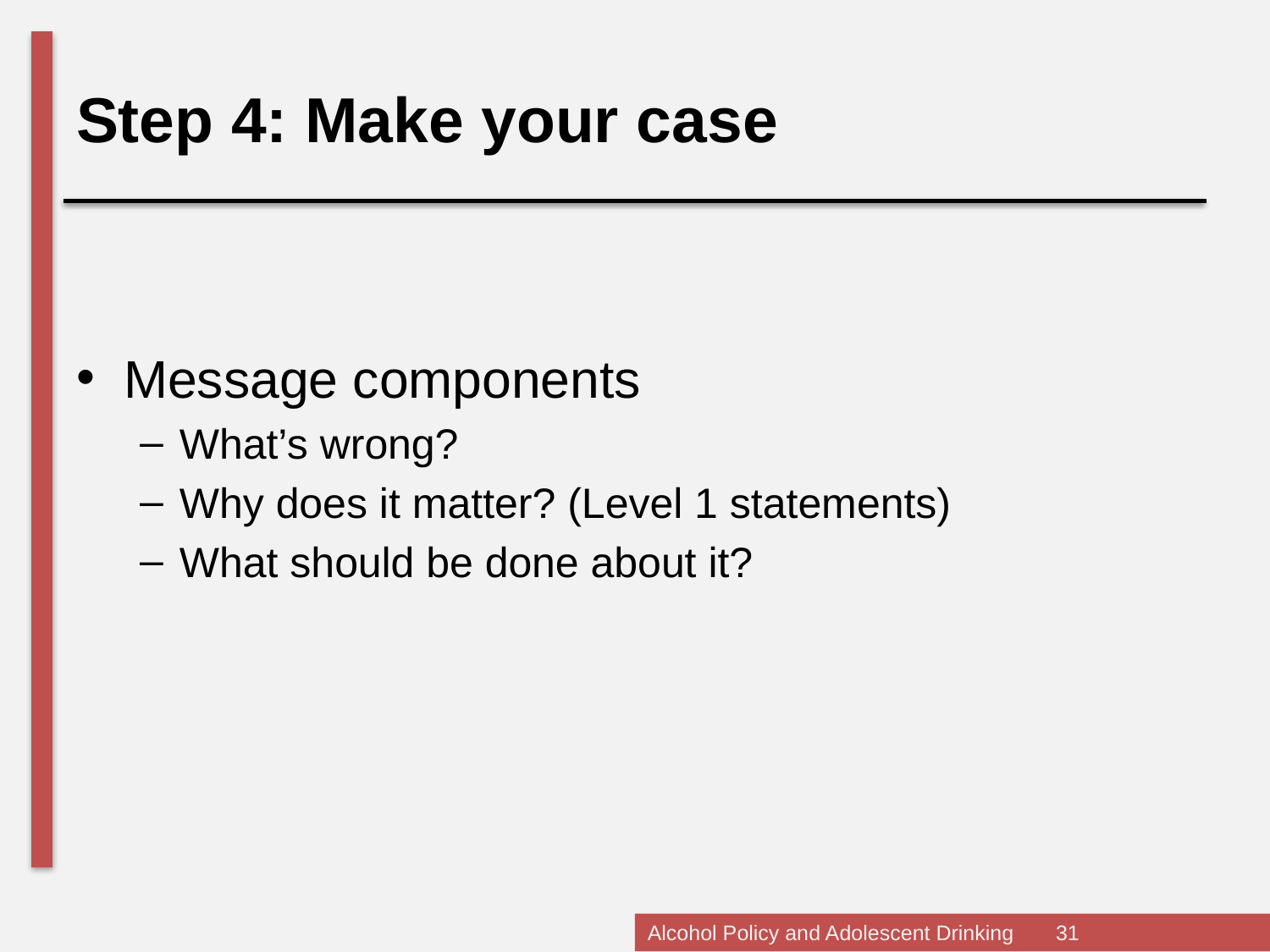

Step 4: Make your case
Message components
What’s wrong?
Why does it matter? (Level 1 statements)
What should be done about it?